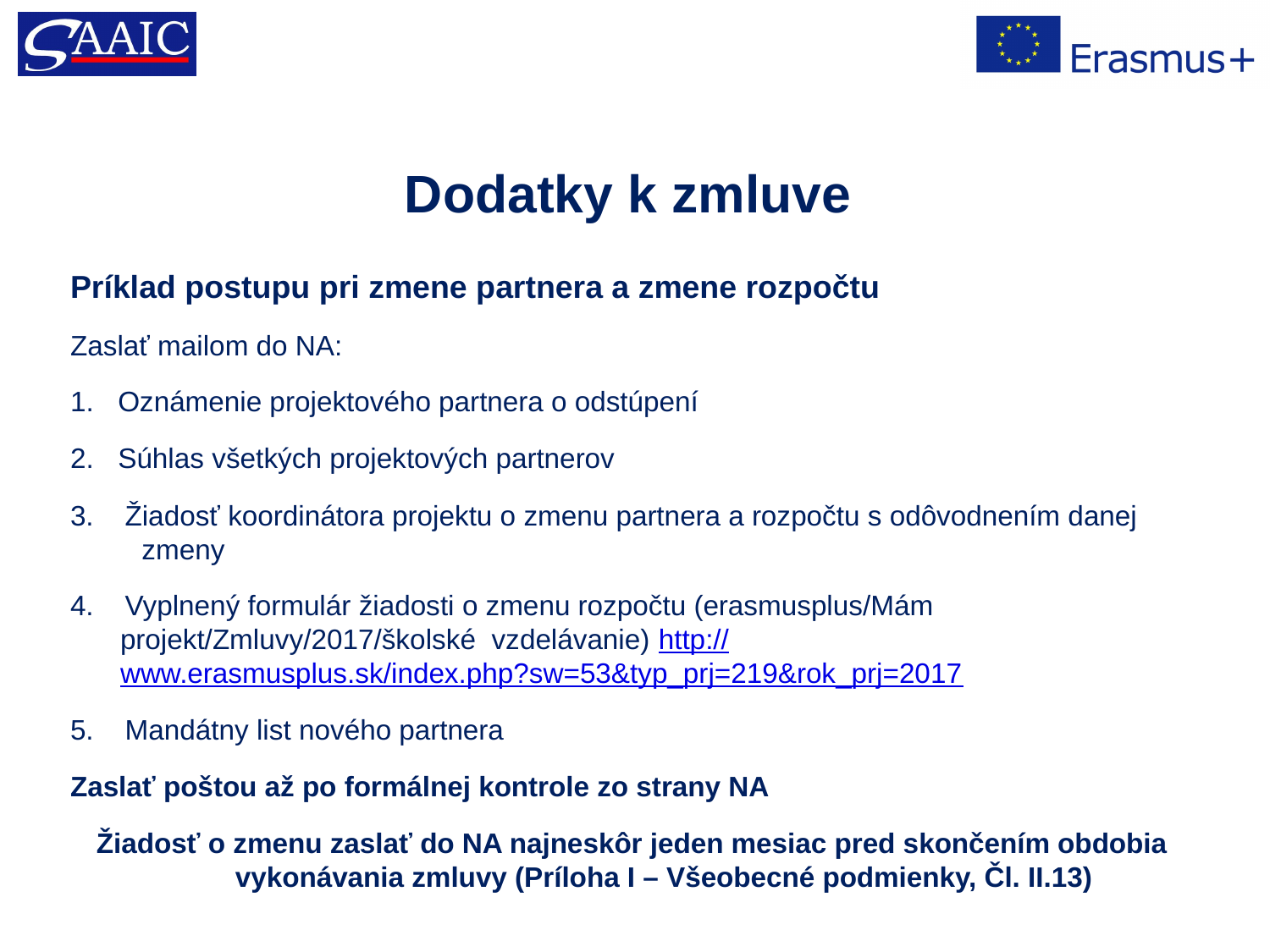

Dodatky k zmluve
Príklad postupu pri zmene partnera a zmene rozpočtu
Zaslať mailom do NA:
Oznámenie projektového partnera o odstúpení
Súhlas všetkých projektových partnerov
3.    Žiadosť koordinátora projektu o zmenu partnera a rozpočtu s odôvodnením danej zmeny
4.    Vyplnený formulár žiadosti o zmenu rozpočtu (erasmusplus/Mám projekt/Zmluvy/2017/školské  vzdelávanie) http://www.erasmusplus.sk/index.php?sw=53&typ_prj=219&rok_prj=2017
5.    Mandátny list nového partnera
Zaslať poštou až po formálnej kontrole zo strany NA
Žiadosť o zmenu zaslať do NA najneskôr jeden mesiac pred skončením obdobia vykonávania zmluvy (Príloha I – Všeobecné podmienky, Čl. II.13)